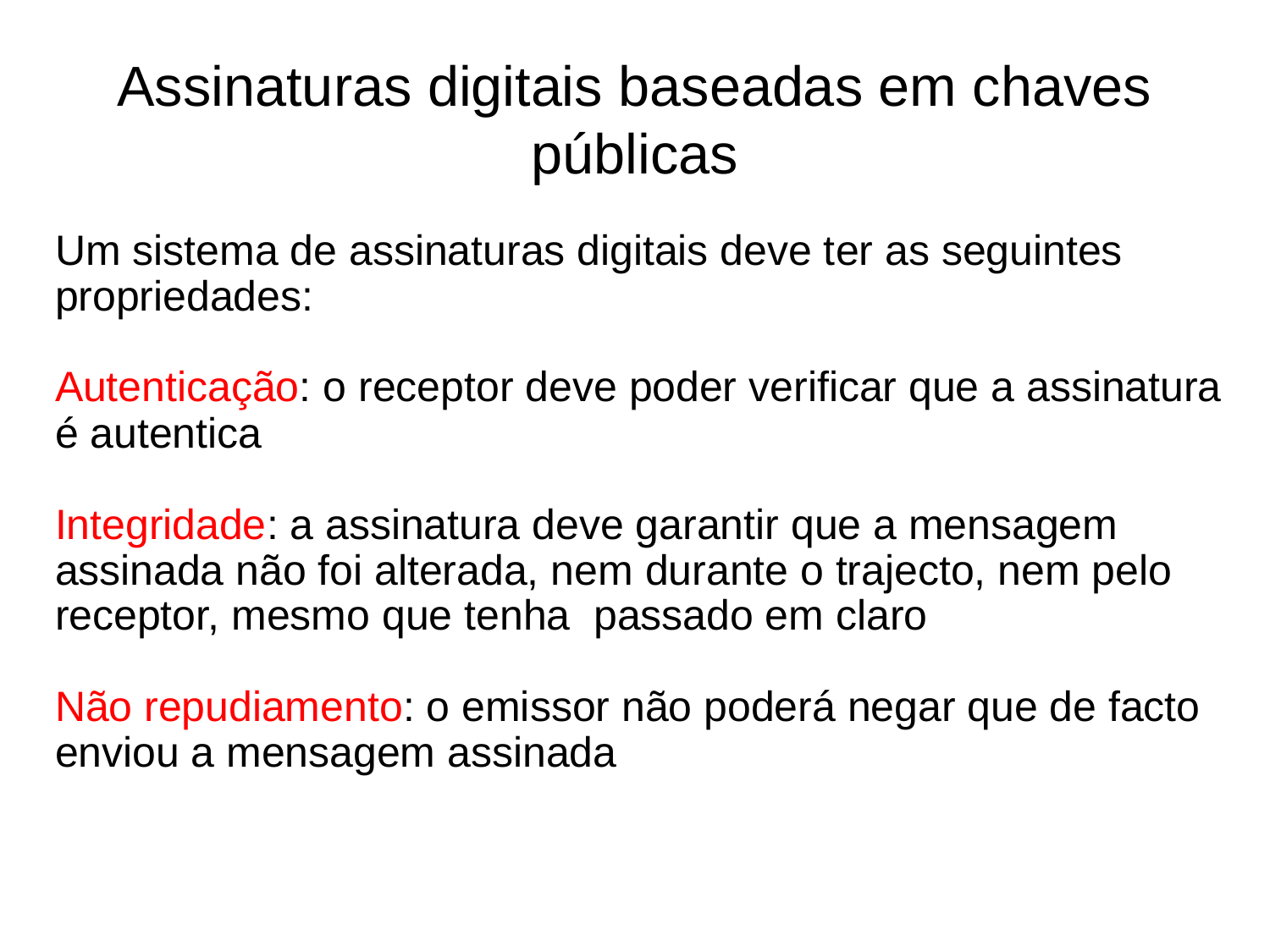

# Assinaturas digitais baseadas em chaves públicas
Um sistema de assinaturas digitais deve ter as seguintes propriedades:

Autenticação: o receptor deve poder verificar que a assinatura é autentica

Integridade: a assinatura deve garantir que a mensagem  assinada não foi alterada, nem durante o trajecto, nem pelo receptor, mesmo que tenha  passado em claro

Não repudiamento: o emissor não poderá negar que de facto enviou a mensagem assinada